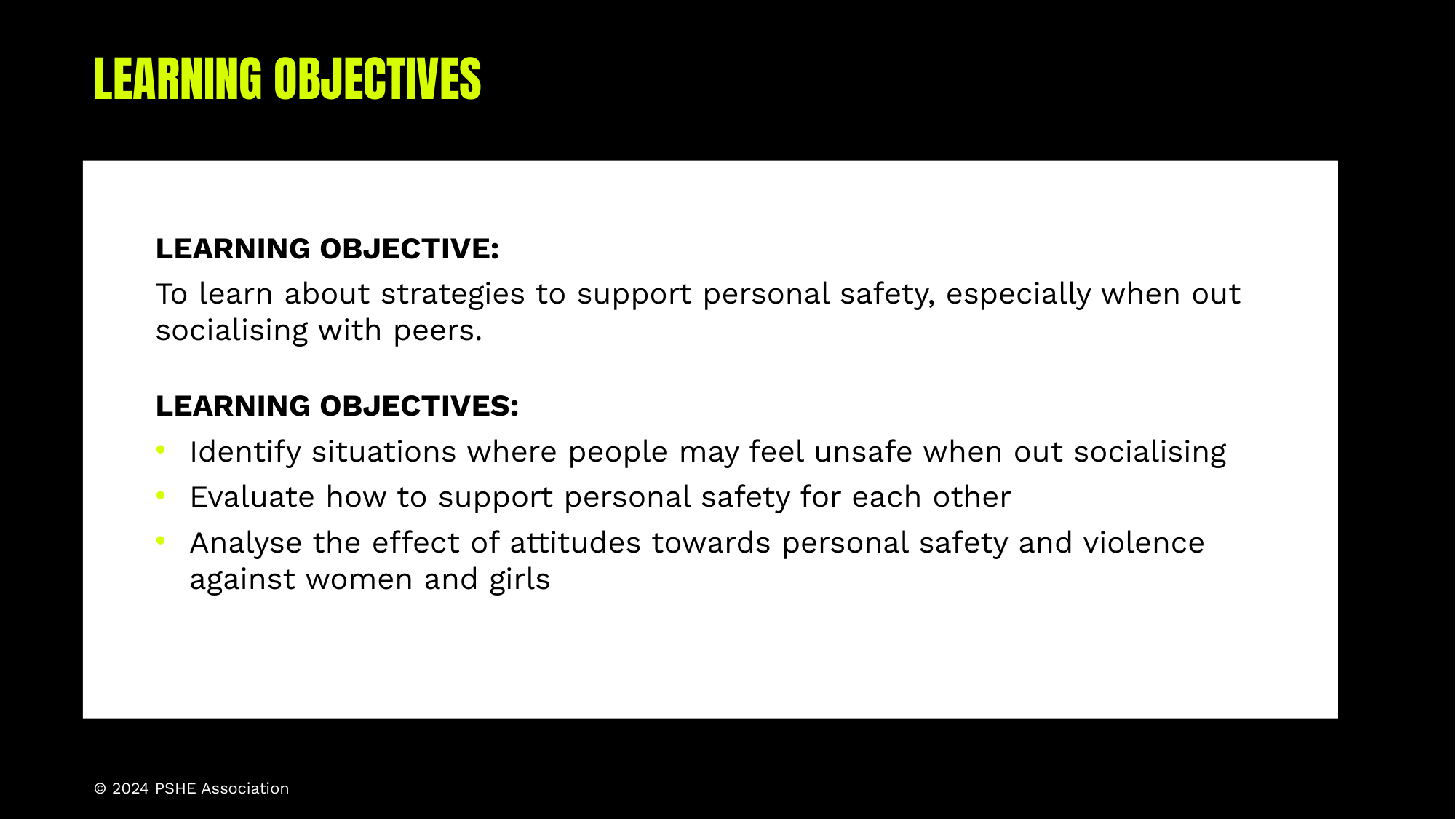

# LEARNING OBJECTIVES

LEARNING OBJECTIVE:
To learn about strategies to support personal safety, especially when out socialising with peers.
LEARNING OBJECTIVES:
Identify situations where people may feel unsafe when out socialising
Evaluate how to support personal safety for each other
Analyse the effect of attitudes towards personal safety and violence against women and girls
© 2024 PSHE Association